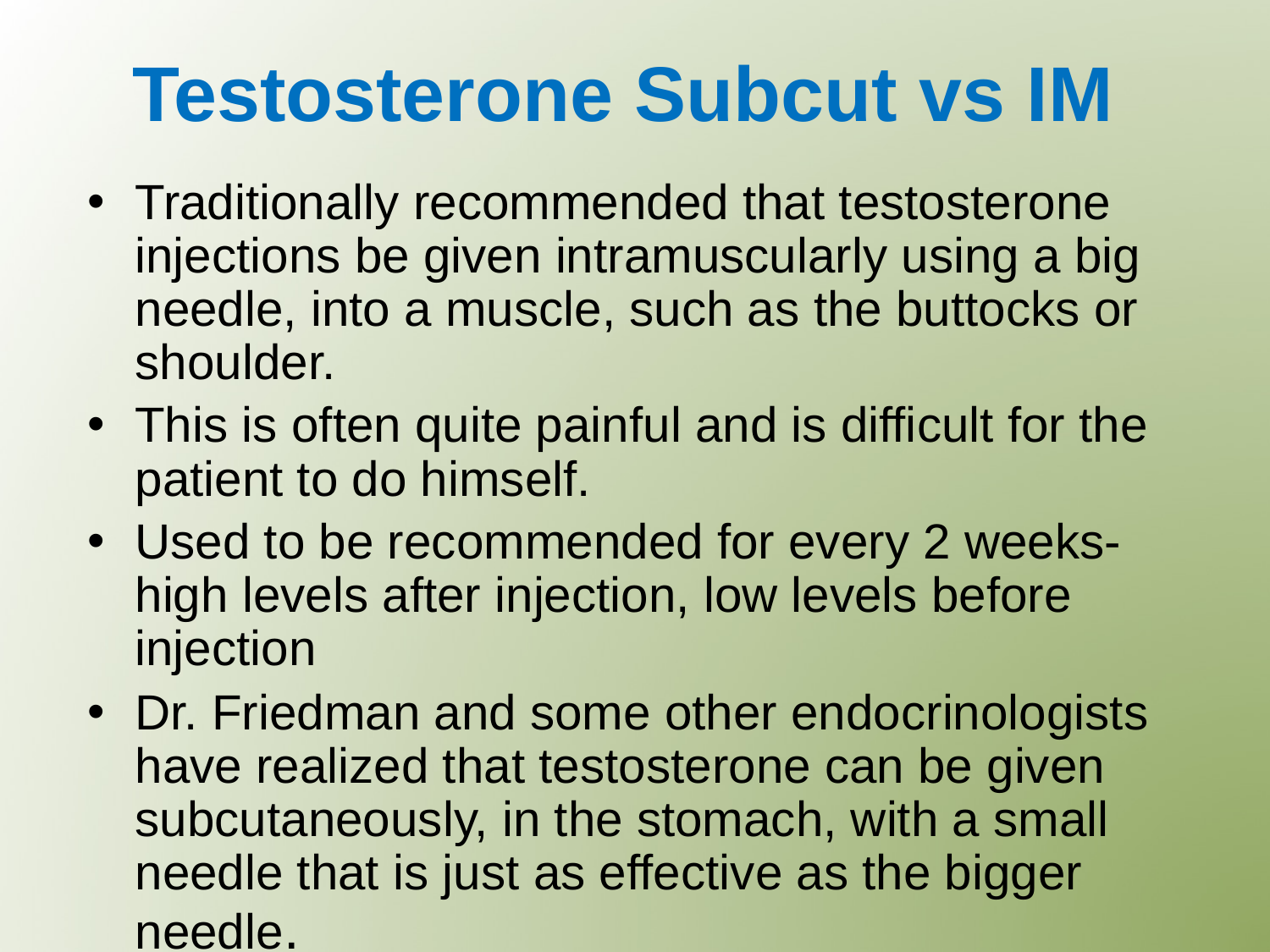

# Testosterone Subcut vs IM
Traditionally recommended that testosterone injections be given intramuscularly using a big needle, into a muscle, such as the buttocks or shoulder.
This is often quite painful and is difficult for the patient to do himself.
Used to be recommended for every 2 weeks-high levels after injection, low levels before injection
Dr. Friedman and some other endocrinologists have realized that testosterone can be given subcutaneously, in the stomach, with a small needle that is just as effective as the bigger needle.